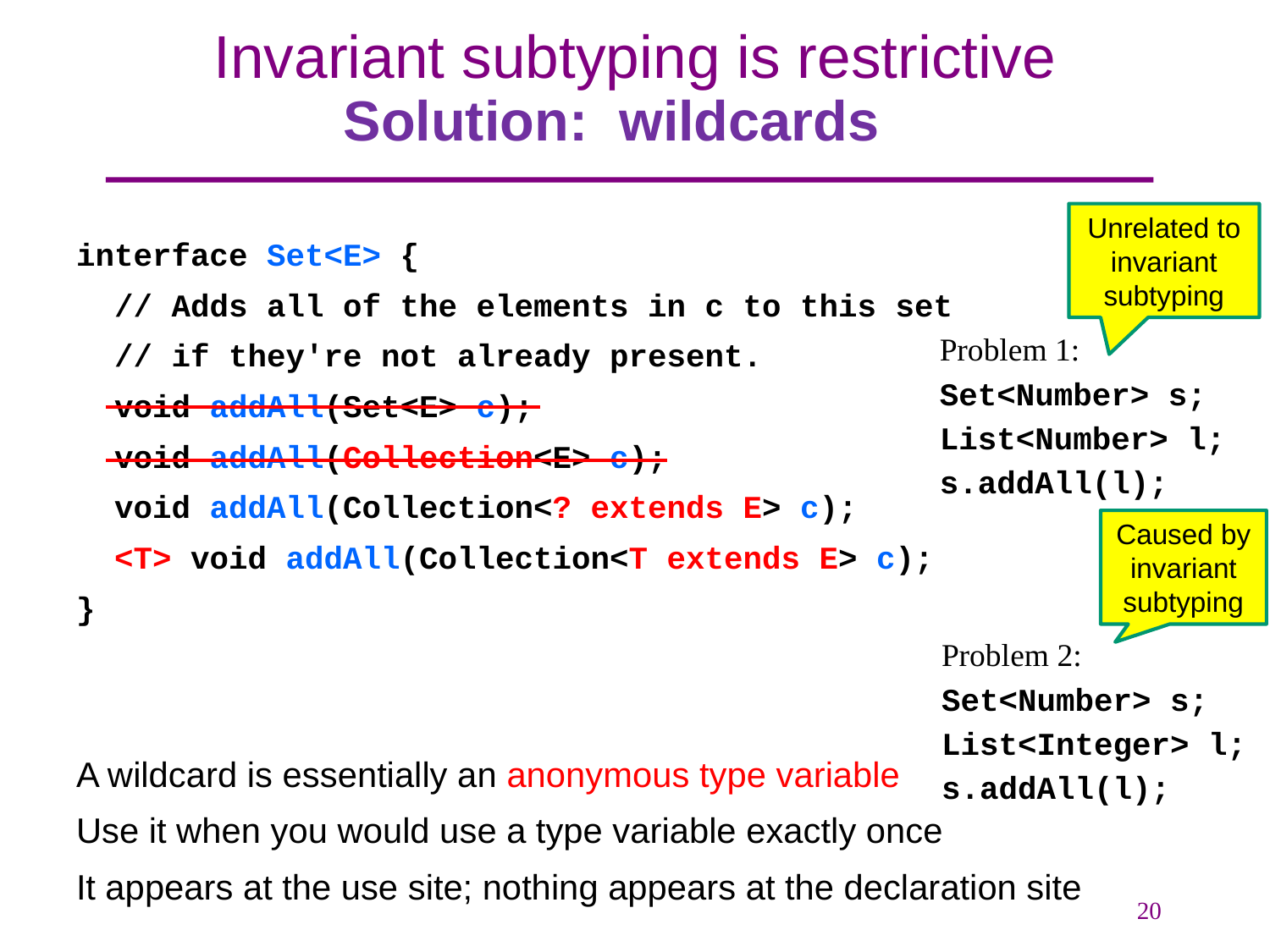

# Invariant subtyping is restrictive
Solution:  wildcards
Unrelated to invariant subtyping
interface Set<E> {
  // Adds all of the elements in c to this set
  // if they're not already present.
  void addAll(Set<E> c);
  void addAll(Collection<E> c);
  void addAll(Collection<? extends E> c);
  <T> void addAll(Collection<T extends E> c);
}

A wildcard is essentially an anonymous type variable
Use it when you would use a type variable exactly once
It appears at the use site; nothing appears at the declaration site
Problem 1:
Set<Number> s;
List<Number> l;
s.addAll(l);

Caused by invariant subtyping
Problem 2:
Set<Number> s;
List<Integer> l;
s.addAll(l);

20